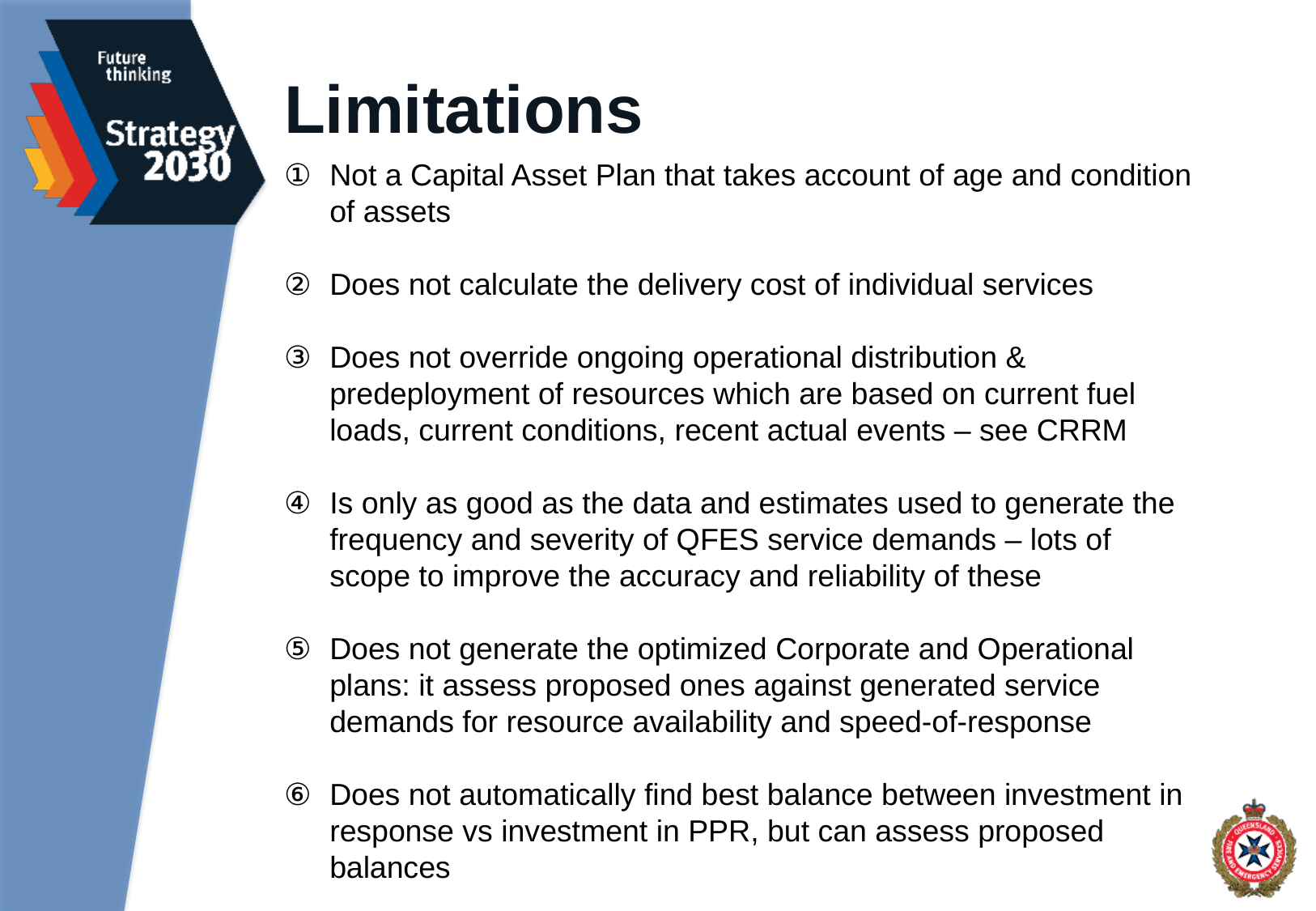

Limitations
Not a Capital Asset Plan that takes account of age and condition of assets

Does not calculate the delivery cost of individual services

Does not override ongoing operational distribution & predeployment of resources which are based on current fuel loads, current conditions, recent actual events – see CRRM

Is only as good as the data and estimates used to generate the frequency and severity of QFES service demands – lots of scope to improve the accuracy and reliability of these

Does not generate the optimized Corporate and Operational plans: it assess proposed ones against generated service demands for resource availability and speed-of-response

Does not automatically find best balance between investment in response vs investment in PPR, but can assess proposed balances